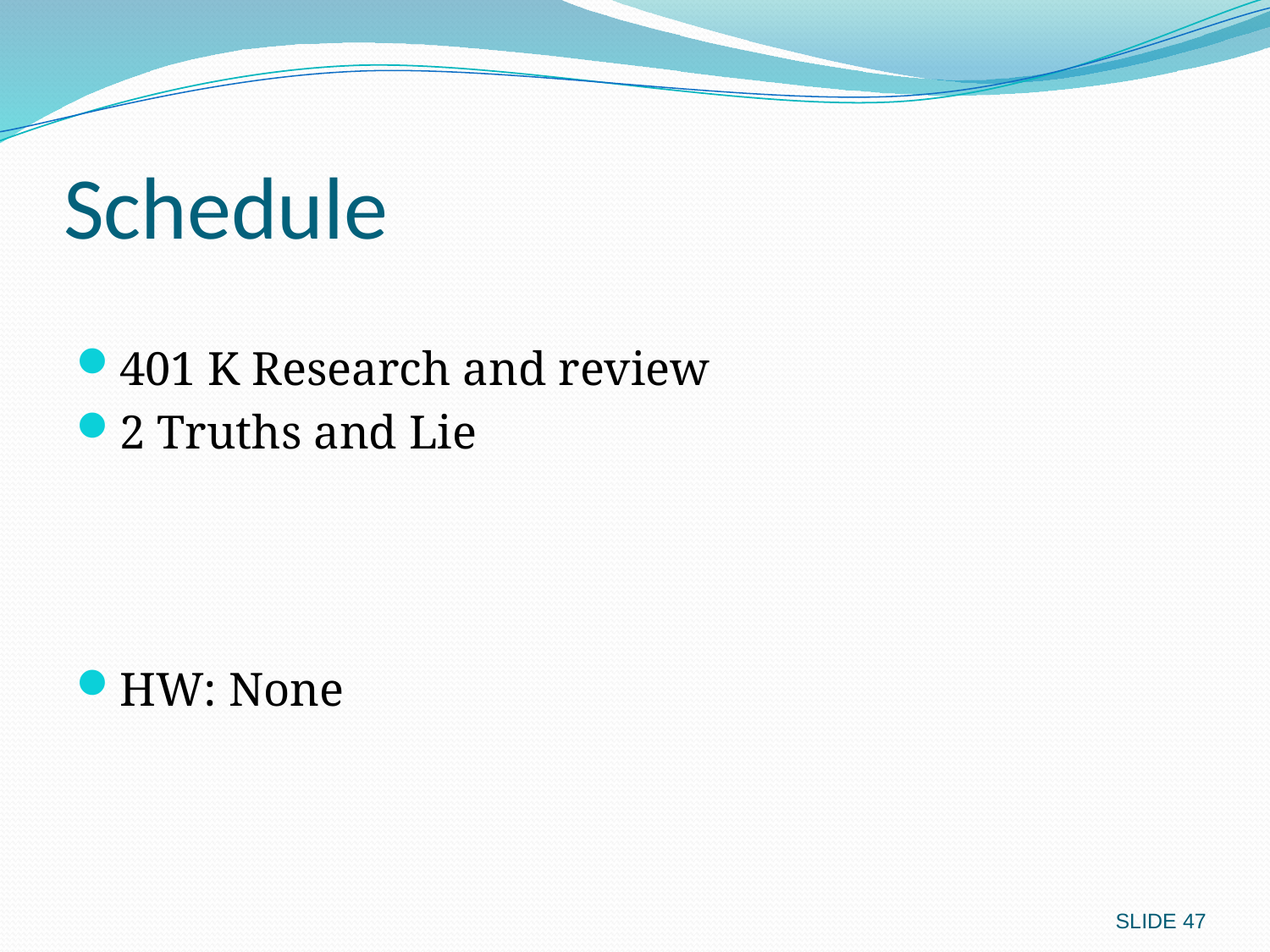

# Schedule

401 K Research and review
2 Truths and Lie

HW: None

SLIDE 47